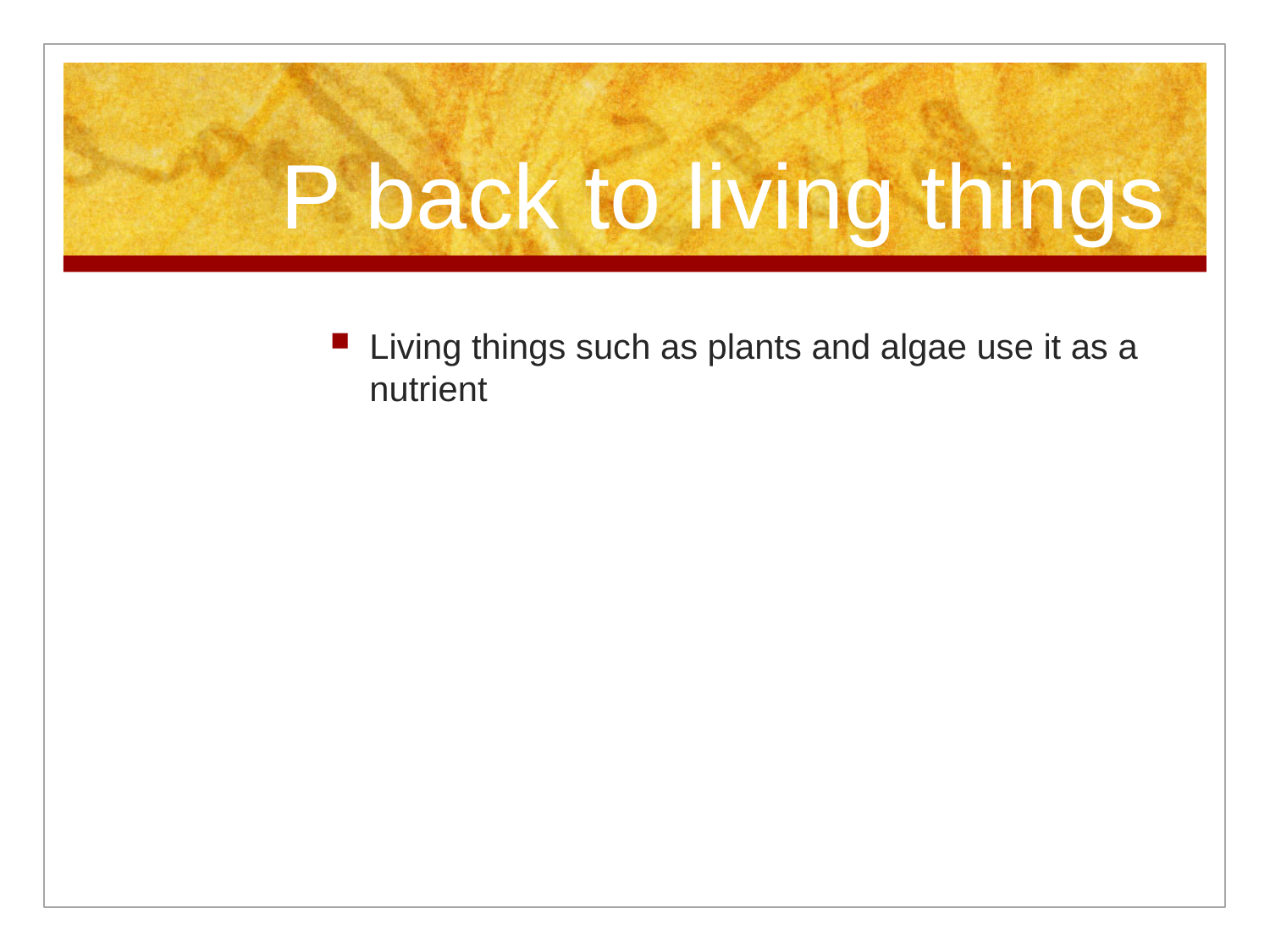

# P back to living things
Living things such as plants and algae use it as a nutrient